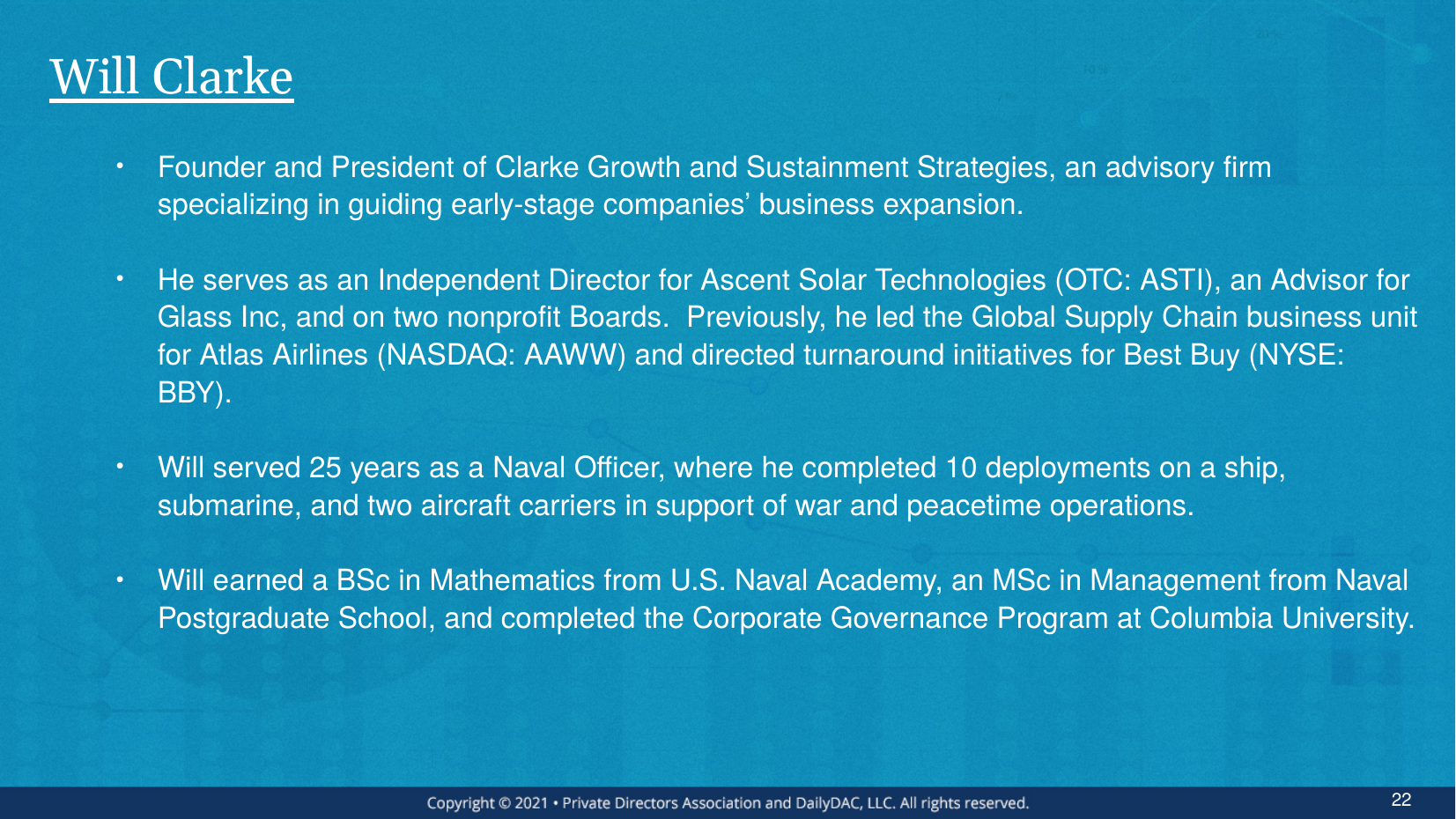

# Will Clarke
Founder and President of Clarke Growth and Sustainment Strategies, an advisory firm specializing in guiding early-stage companies’ business expansion.

He serves as an Independent Director for Ascent Solar Technologies (OTC: ASTI), an Advisor for Glass Inc, and on two nonprofit Boards.  Previously, he led the Global Supply Chain business unit for Atlas Airlines (NASDAQ: AAWW) and directed turnaround initiatives for Best Buy (NYSE: BBY).

Will served 25 years as a Naval Officer, where he completed 10 deployments on a ship, submarine, and two aircraft carriers in support of war and peacetime operations.

Will earned a BSc in Mathematics from U.S. Naval Academy, an MSc in Management from Naval Postgraduate School, and completed the Corporate Governance Program at Columbia University.

22